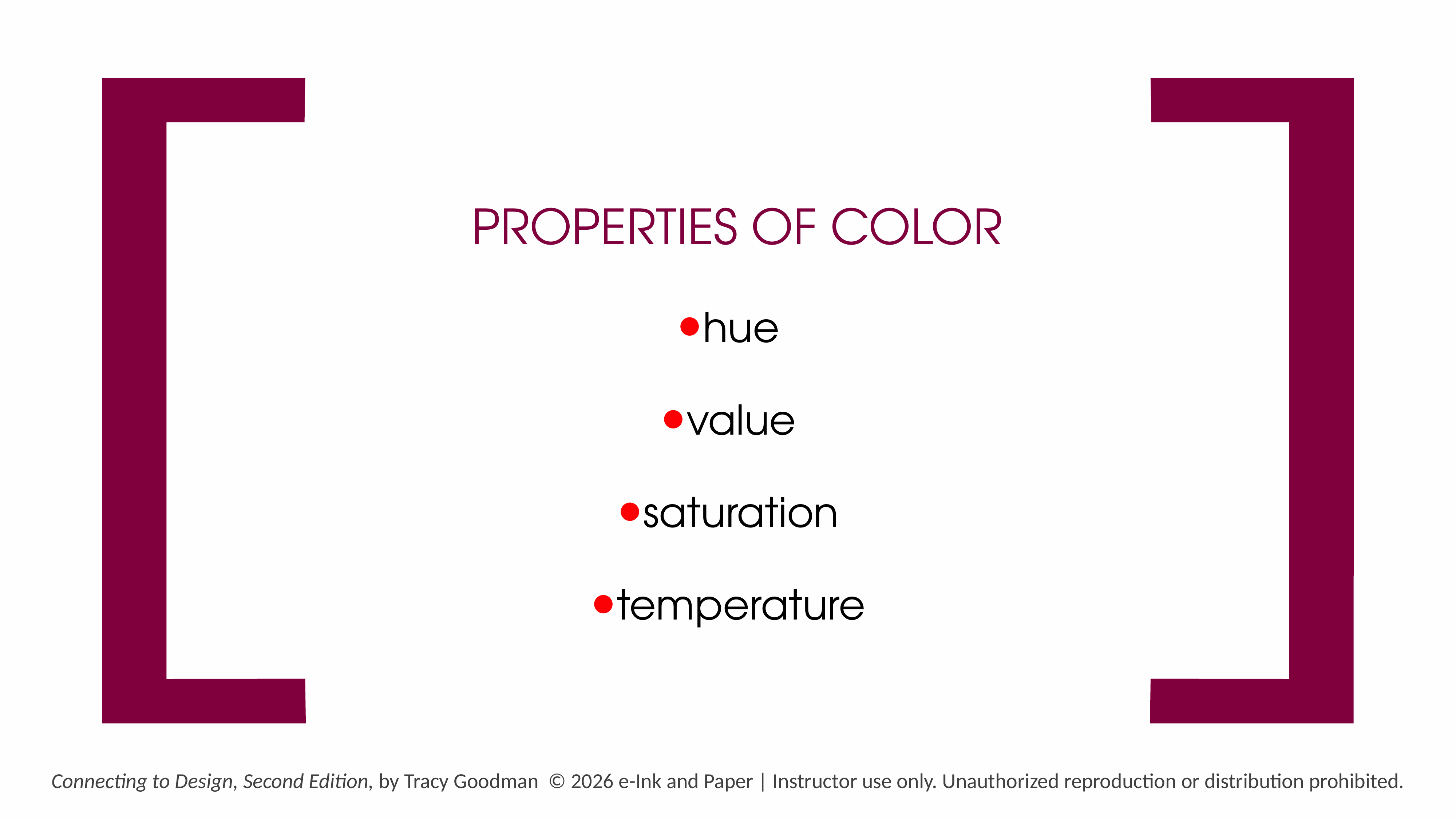

PROPERTIES OF COLOR
hue
value
saturation
temperature